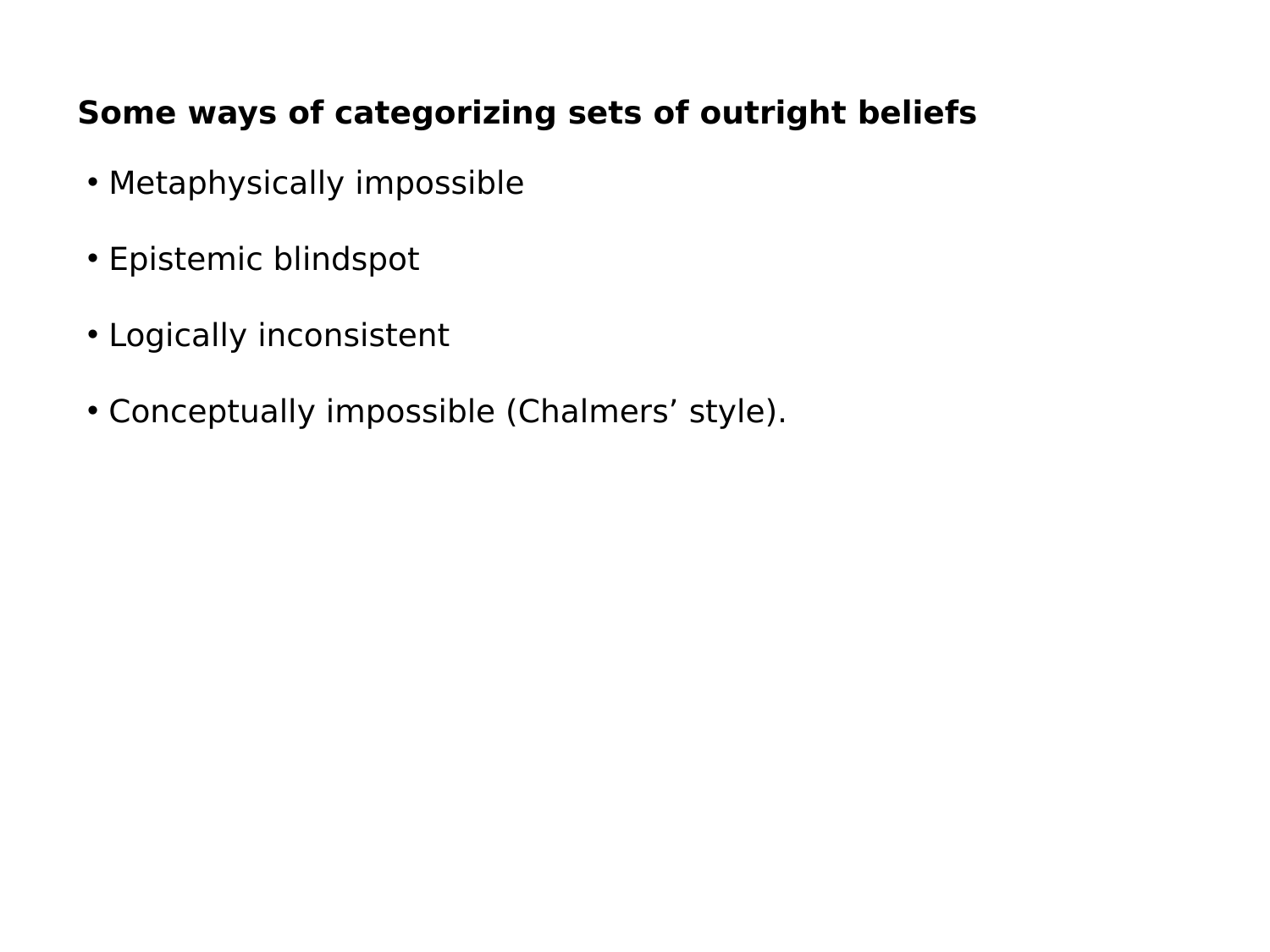

Some ways of categorizing sets of outright beliefs
 Metaphysically impossible

 Epistemic blindspot

 Logically inconsistent

 Conceptually impossible (Chalmers’ style).